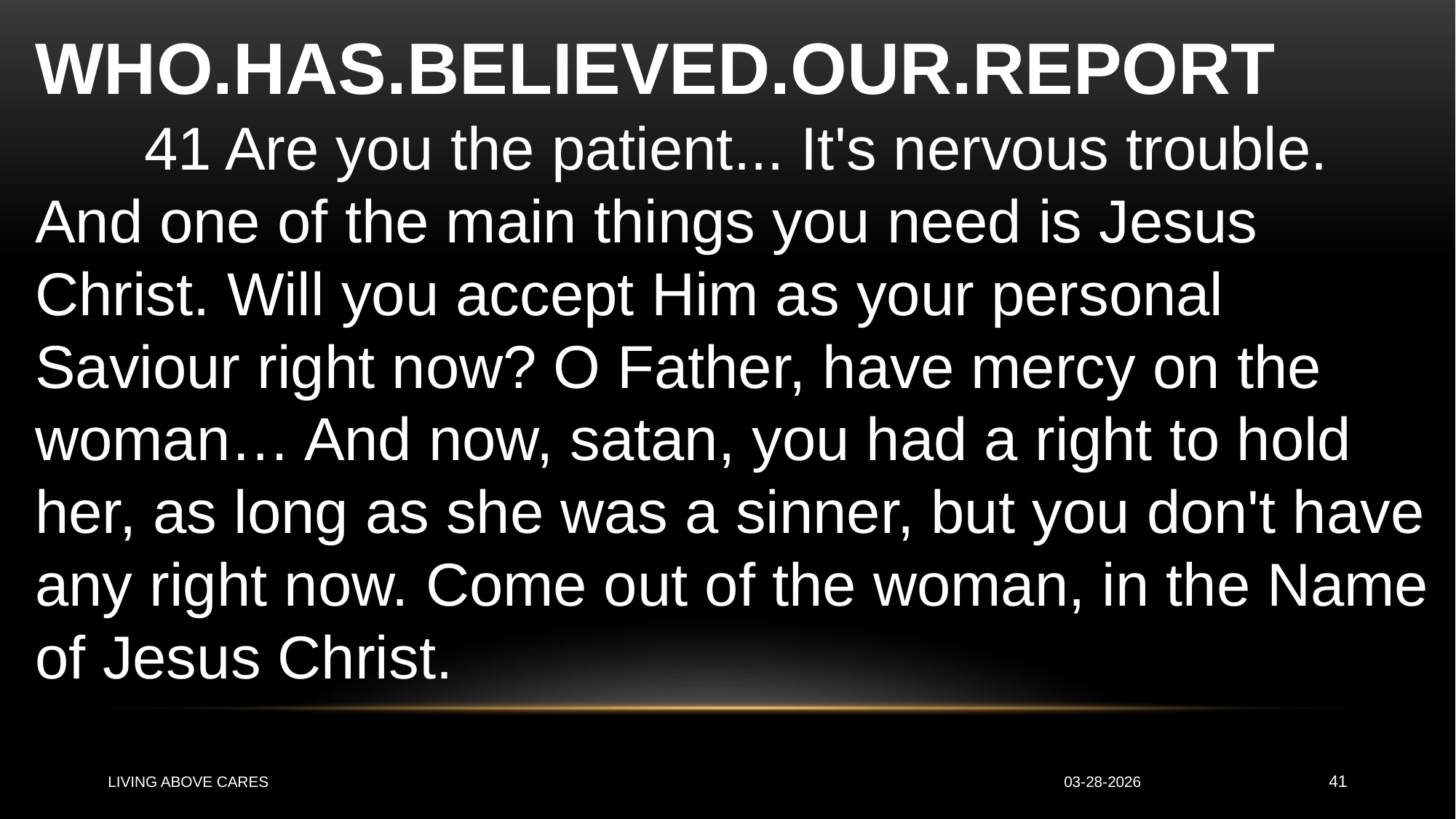

WHO.HAS.BELIEVED.OUR.REPORT
	41 Are you the patient... It's nervous trouble. And one of the main things you need is Jesus Christ. Will you accept Him as your personal Saviour right now? O Father, have mercy on the woman… And now, satan, you had a right to hold her, as long as she was a sinner, but you don't have any right now. Come out of the woman, in the Name of Jesus Christ.

LIVING ABOVE CARES
03-28-2026
41